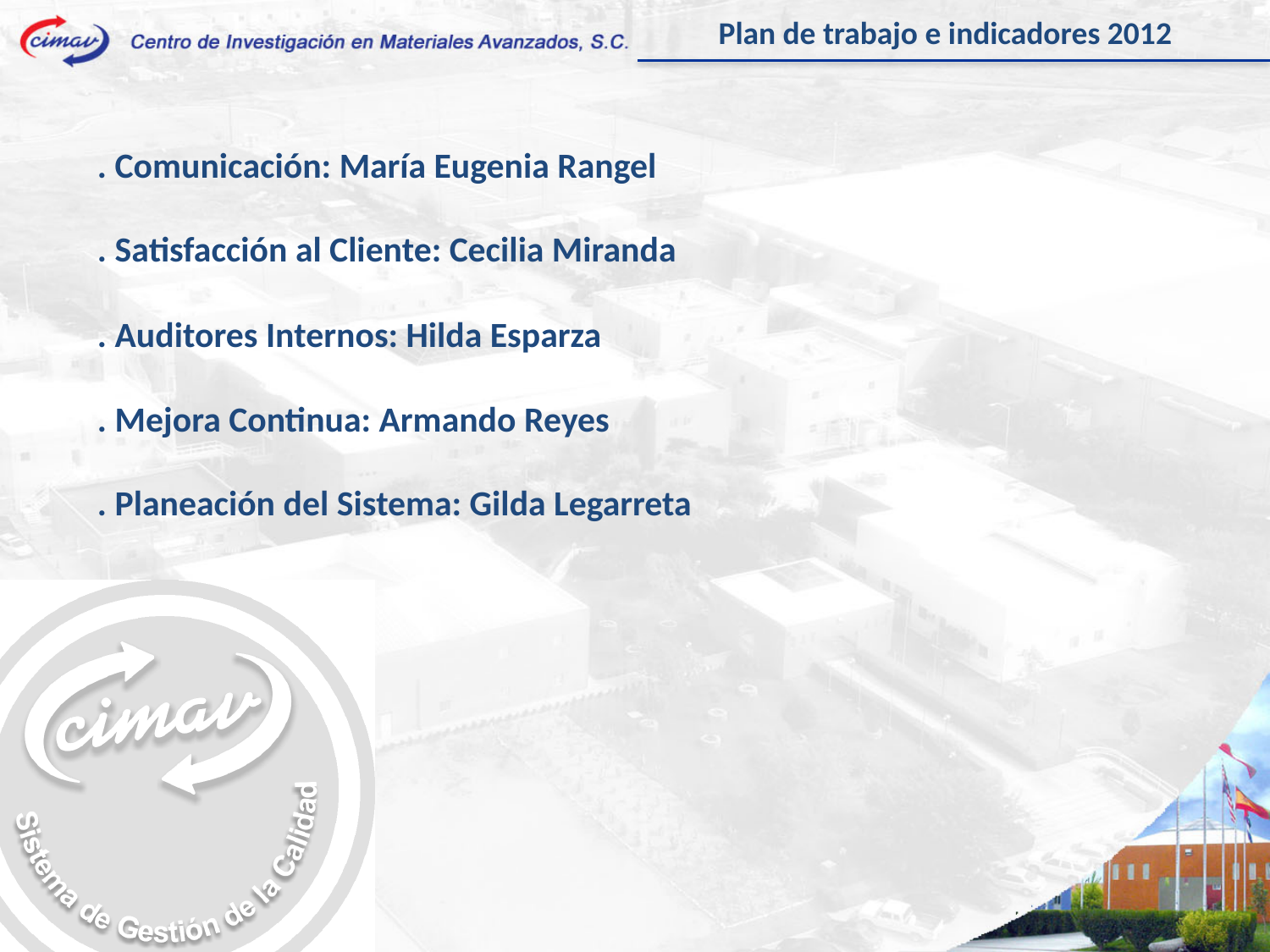

Plan de trabajo e indicadores 2012
. Comunicación: María Eugenia Rangel

. Satisfacción al Cliente: Cecilia Miranda

. Auditores Internos: Hilda Esparza

. Mejora Continua: Armando Reyes

. Planeación del Sistema: Gilda Legarreta